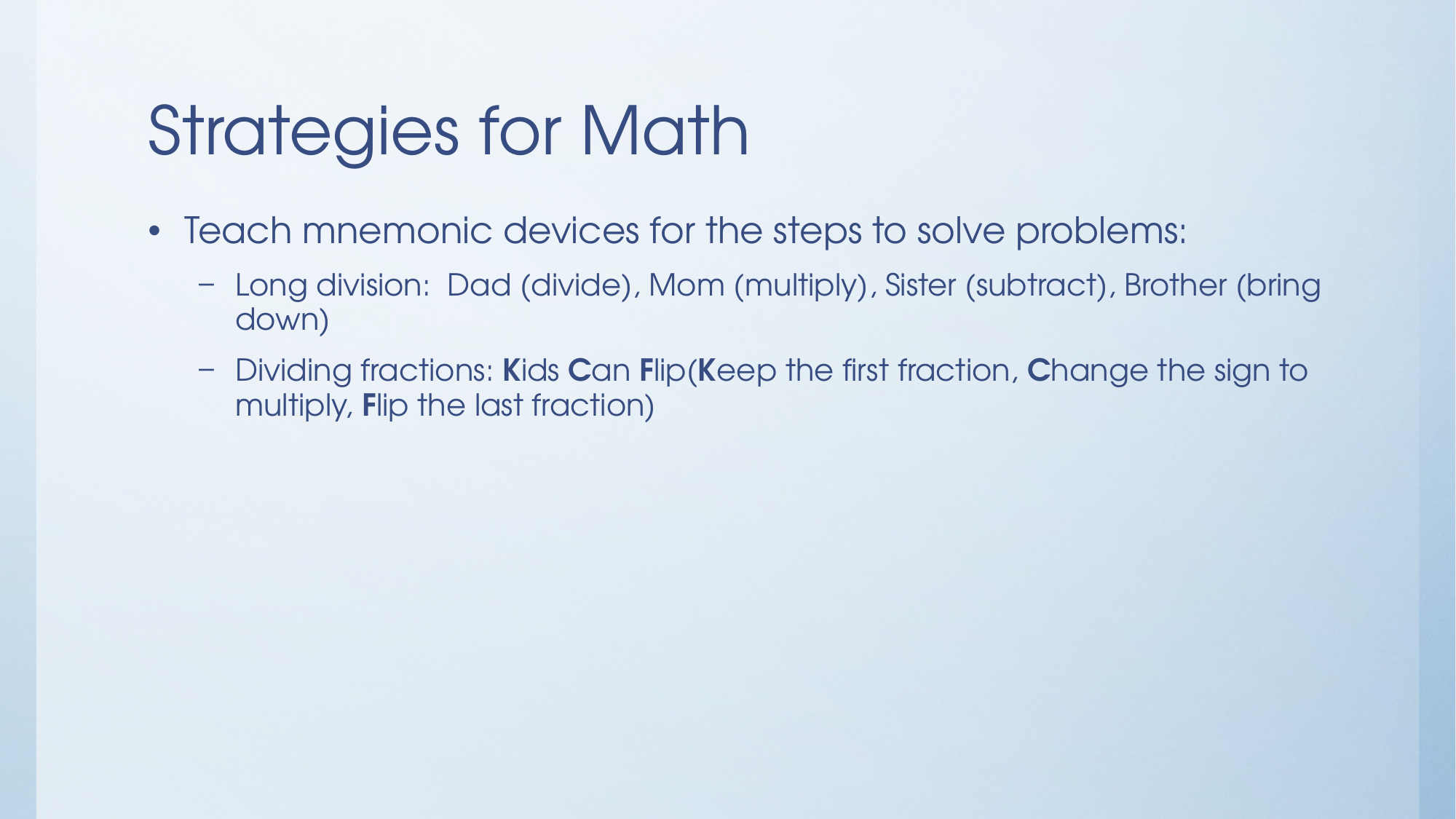

# Strategies for Math
Teach mnemonic devices for the steps to solve problems:
Long division:  Dad (divide), Mom (multiply), Sister (subtract), Brother (bring down)
Dividing fractions: Kids Can Flip(Keep the first fraction, Change the sign to multiply, Flip the last fraction)